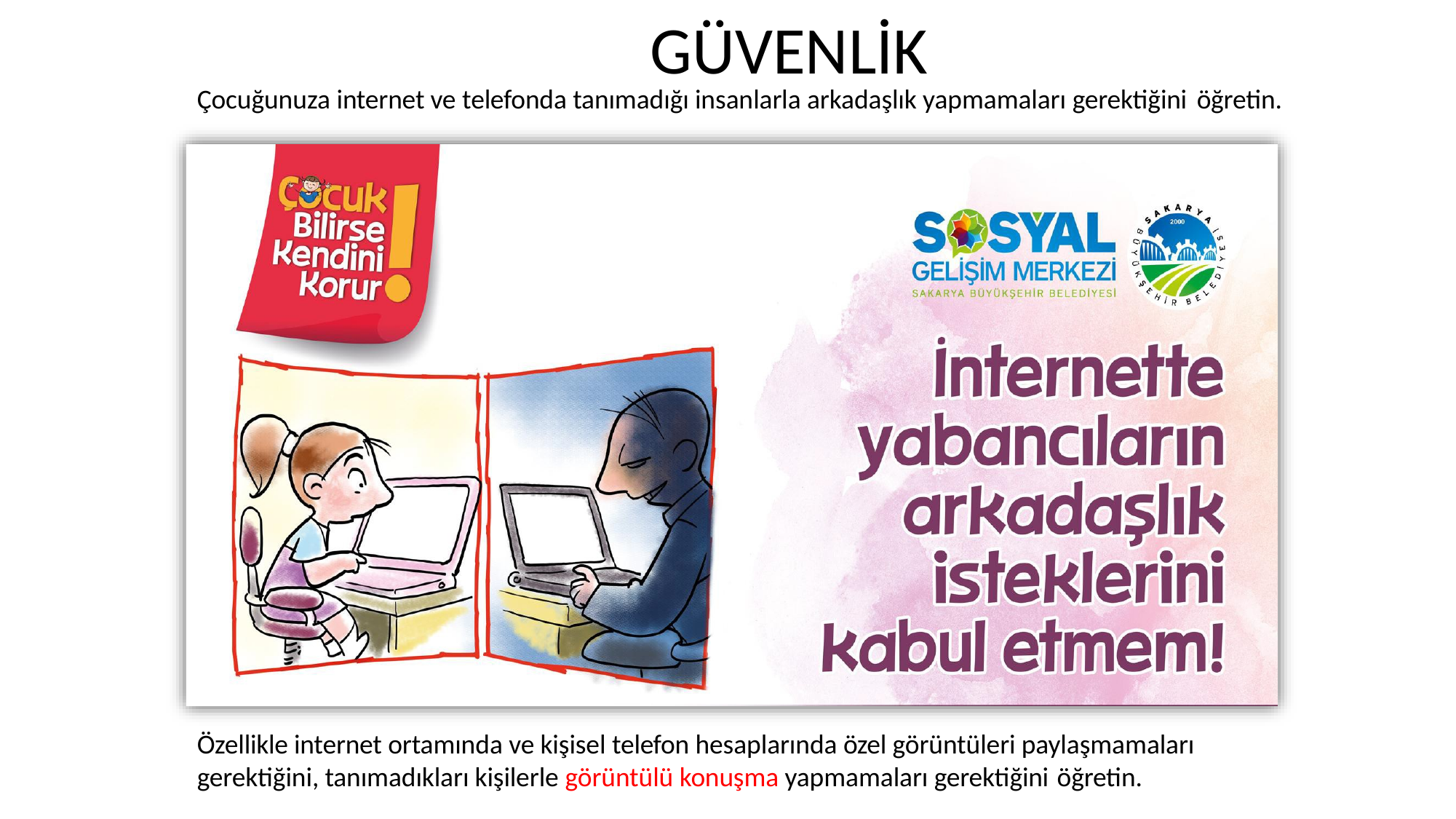

# GÜVENLİK
Çocuğunuza internet ve telefonda tanımadığı insanlarla arkadaşlık yapmamaları gerektiğini öğretin.

Özellikle internet ortamında ve kişisel telefon hesaplarında özel görüntüleri paylaşmamaları  gerektiğini, tanımadıkları kişilerle görüntülü konuşma yapmamaları gerektiğini öğretin.